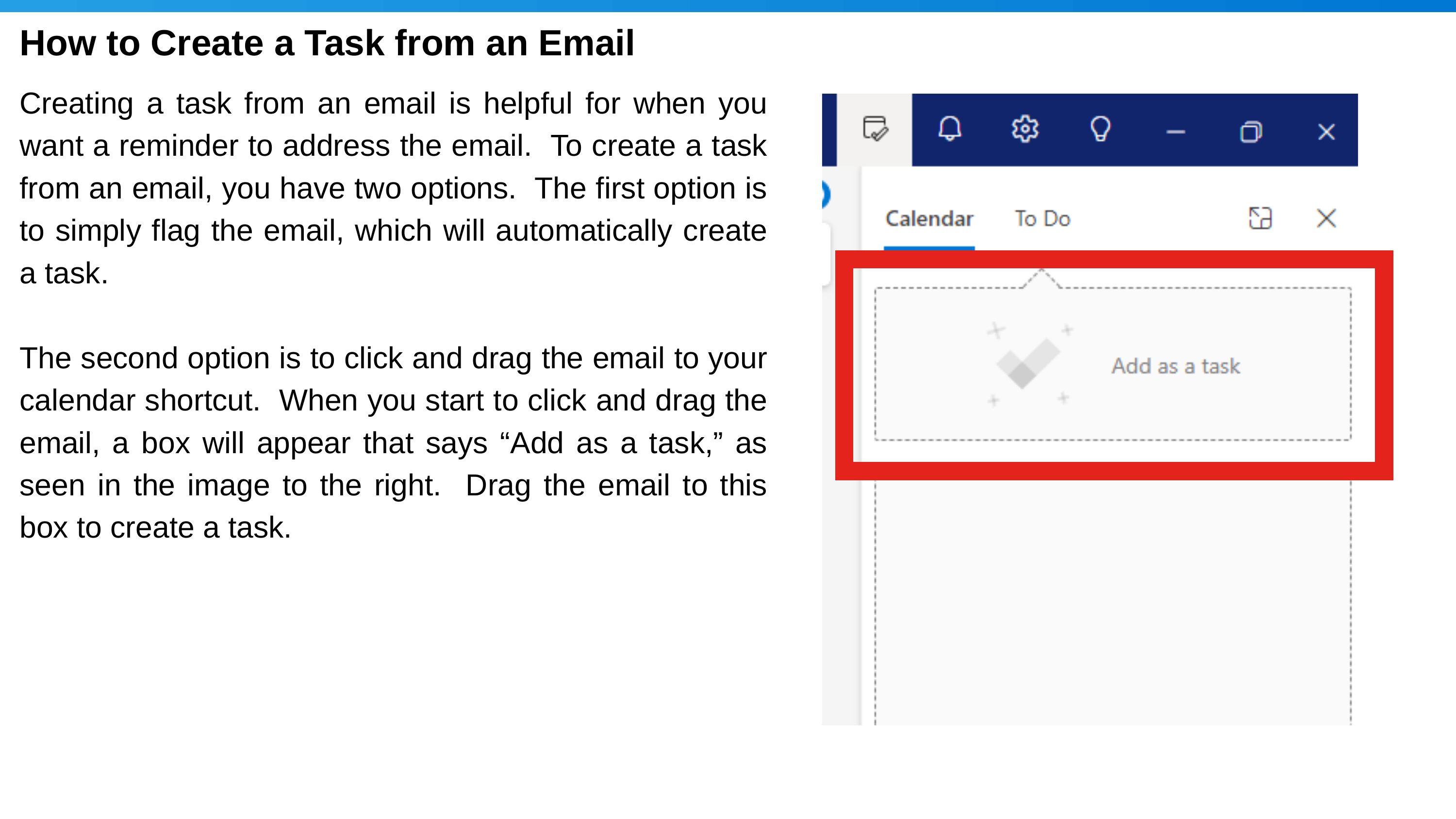

How to Create a Task from an Email
Creating a task from an email is helpful for when you want a reminder to address the email.  To create a task from an email, you have two options.  The first option is to simply flag the email, which will automatically create a task.

The second option is to click and drag the email to your calendar shortcut.  When you start to click and drag the email, a box will appear that says “Add as a task,” as seen in the image to the right.  Drag the email to this box to create a task.